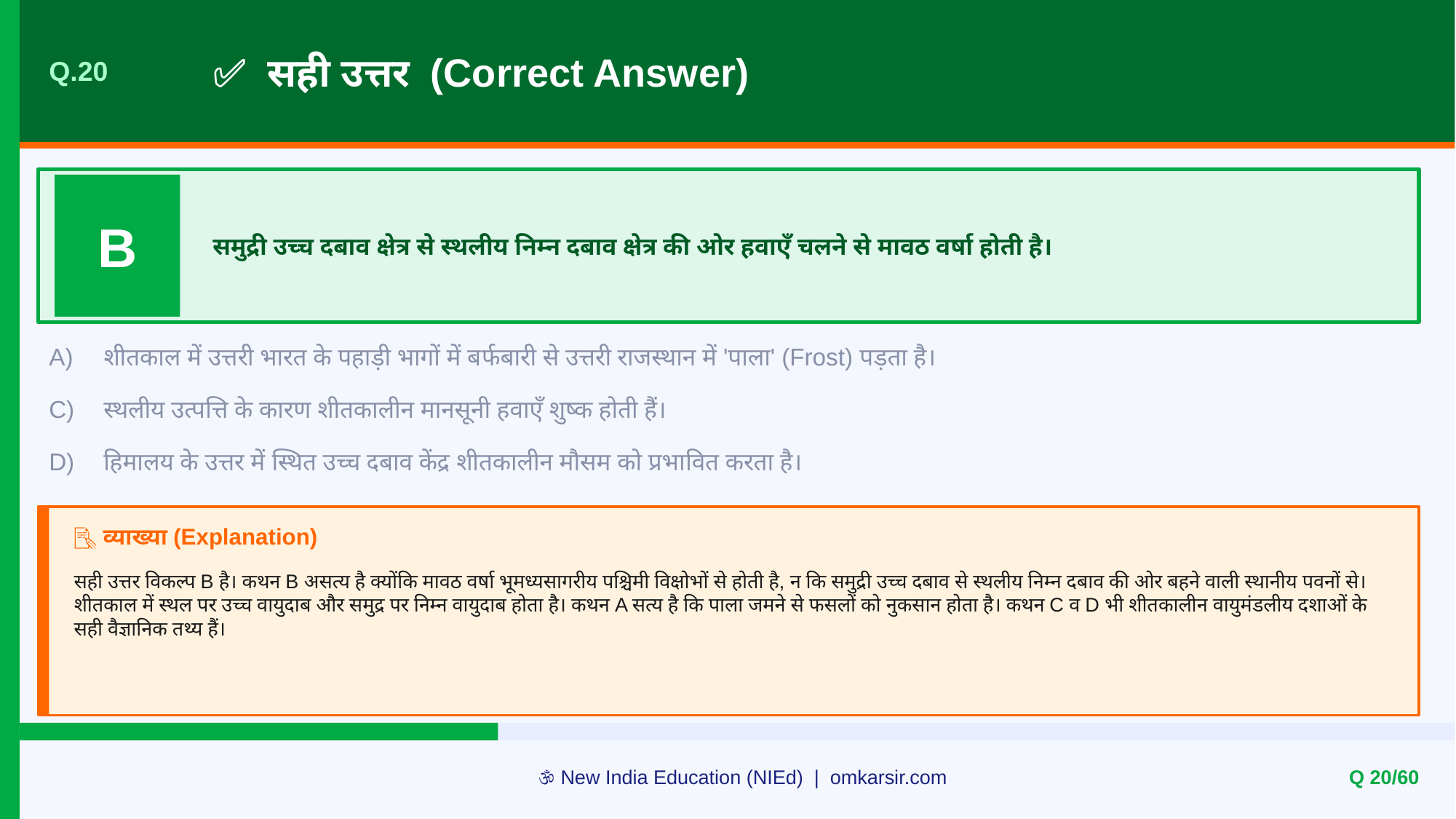

✅  सही उत्तर  (Correct Answer)
Q.20

B
समुद्री उच्च दबाव क्षेत्र से स्थलीय निम्न दबाव क्षेत्र की ओर हवाएँ चलने से मावठ वर्षा होती है।
A)
शीतकाल में उत्तरी भारत के पहाड़ी भागों में बर्फबारी से उत्तरी राजस्थान में 'पाला' (Frost) पड़ता है।
C)
स्थलीय उत्पत्ति के कारण शीतकालीन मानसूनी हवाएँ शुष्क होती हैं।
D)
हिमालय के उत्तर में स्थित उच्च दबाव केंद्र शीतकालीन मौसम को प्रभावित करता है।

📝 व्याख्या (Explanation)
सही उत्तर विकल्प B है। कथन B असत्य है क्योंकि मावठ वर्षा भूमध्यसागरीय पश्चिमी विक्षोभों से होती है, न कि समुद्री उच्च दबाव से स्थलीय निम्न दबाव की ओर बहने वाली स्थानीय पवनों से। शीतकाल में स्थल पर उच्च वायुदाब और समुद्र पर निम्न वायुदाब होता है। कथन A सत्य है कि पाला जमने से फसलों को नुकसान होता है। कथन C व D भी शीतकालीन वायुमंडलीय दशाओं के सही वैज्ञानिक तथ्य हैं।

🕉️ New India Education (NIEd)  |  omkarsir.com
Q 20/60